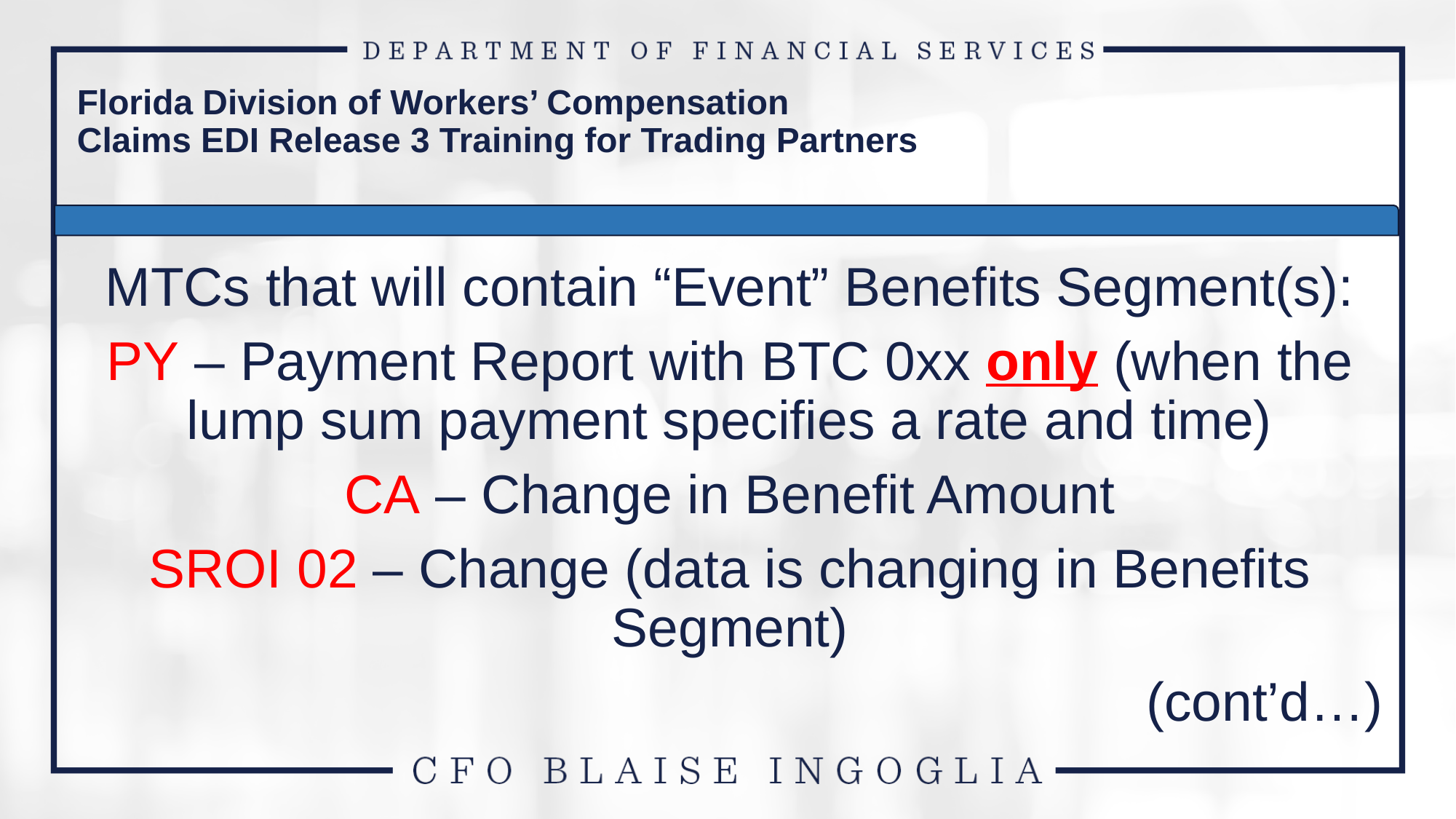

Florida Division of Workers’ Compensation
Claims EDI Release 3 Training for Trading Partners

MTCs that will contain “Event” Benefits Segment(s):
PY – Payment Report with BTC 0xx only (when the lump sum payment specifies a rate and time)
CA – Change in Benefit Amount
SROI 02 – Change (data is changing in Benefits Segment)
(cont’d…)